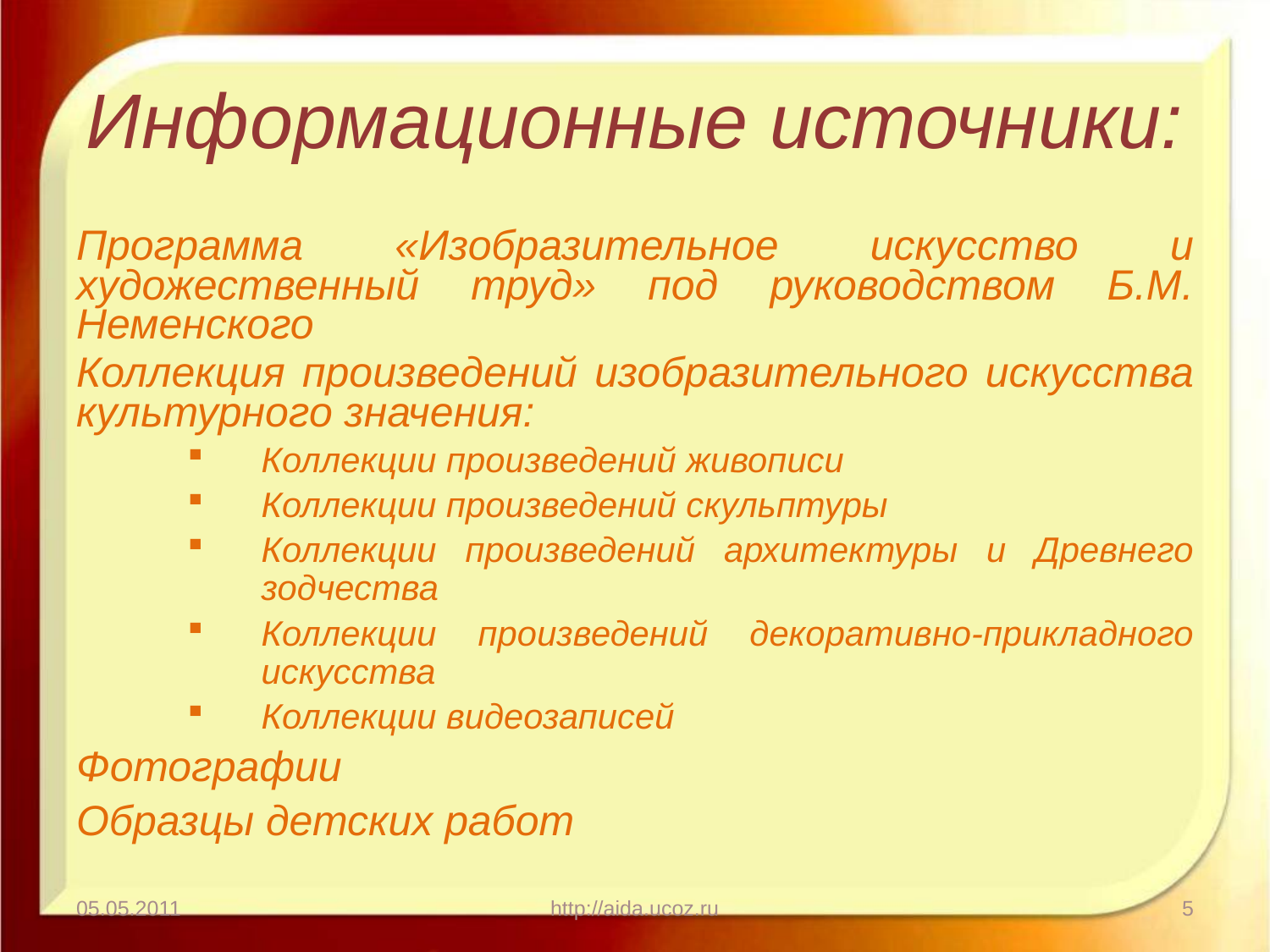

# Информационные источники:
Программа «Изобразительное искусство и художественный труд» под руководством Б.М. Неменского
Коллекция произведений изобразительного искусства культурного значения:
Коллекции произведений живописи
Коллекции произведений скульптуры
Коллекции произведений архитектуры и Древнего зодчества
Коллекции произведений декоративно-прикладного искусства
Коллекции видеозаписей
Фотографии
Образцы детских работ

05.05.2011
http://aida.ucoz.ru
5